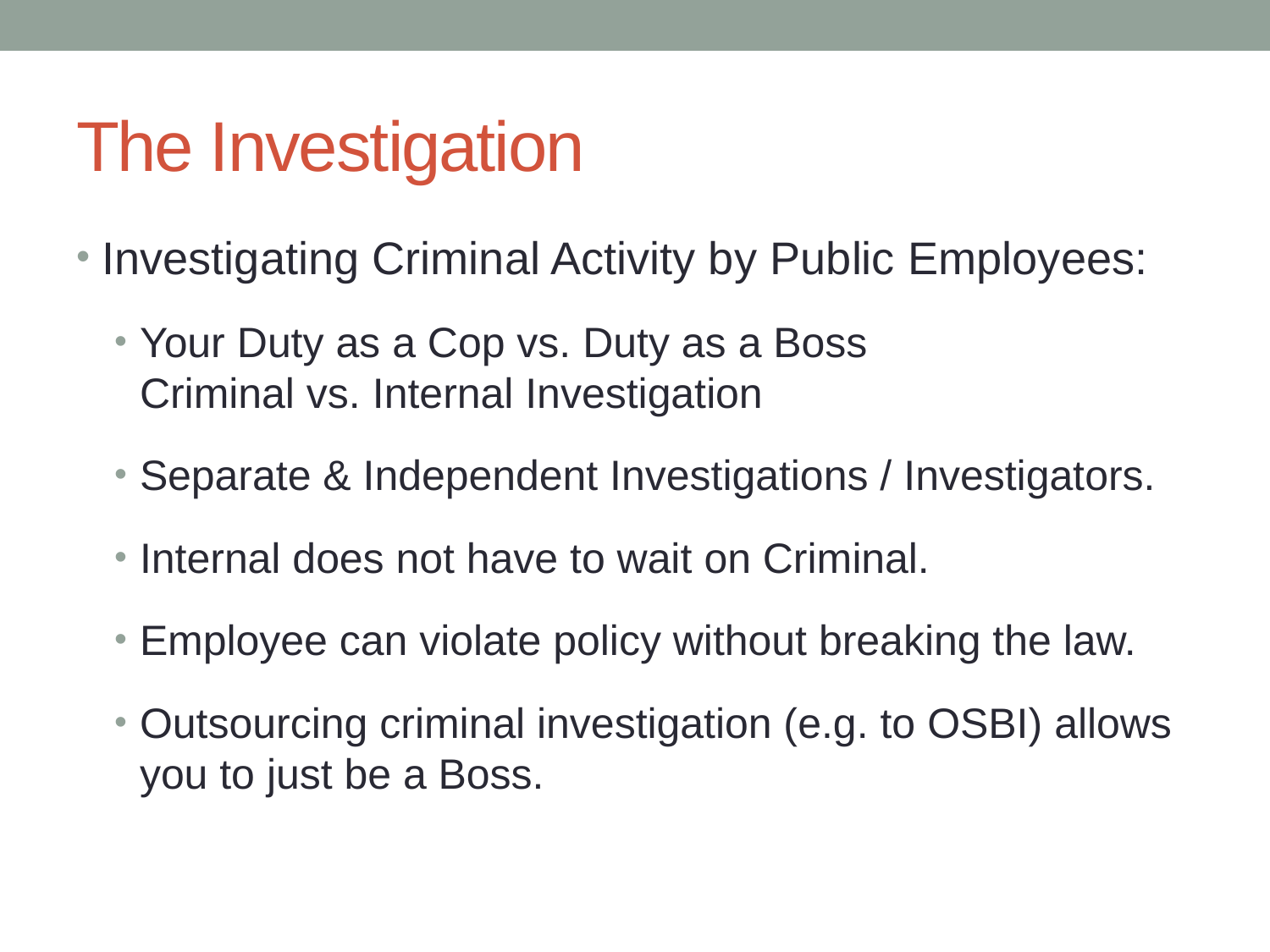

# The Investigation
Investigating Criminal Activity by Public Employees:
Your Duty as a Cop vs. Duty as a Boss
Criminal vs. Internal Investigation
Separate & Independent Investigations / Investigators.
Internal does not have to wait on Criminal.
Employee can violate policy without breaking the law.
Outsourcing criminal investigation (e.g. to OSBI) allows you to just be a Boss.